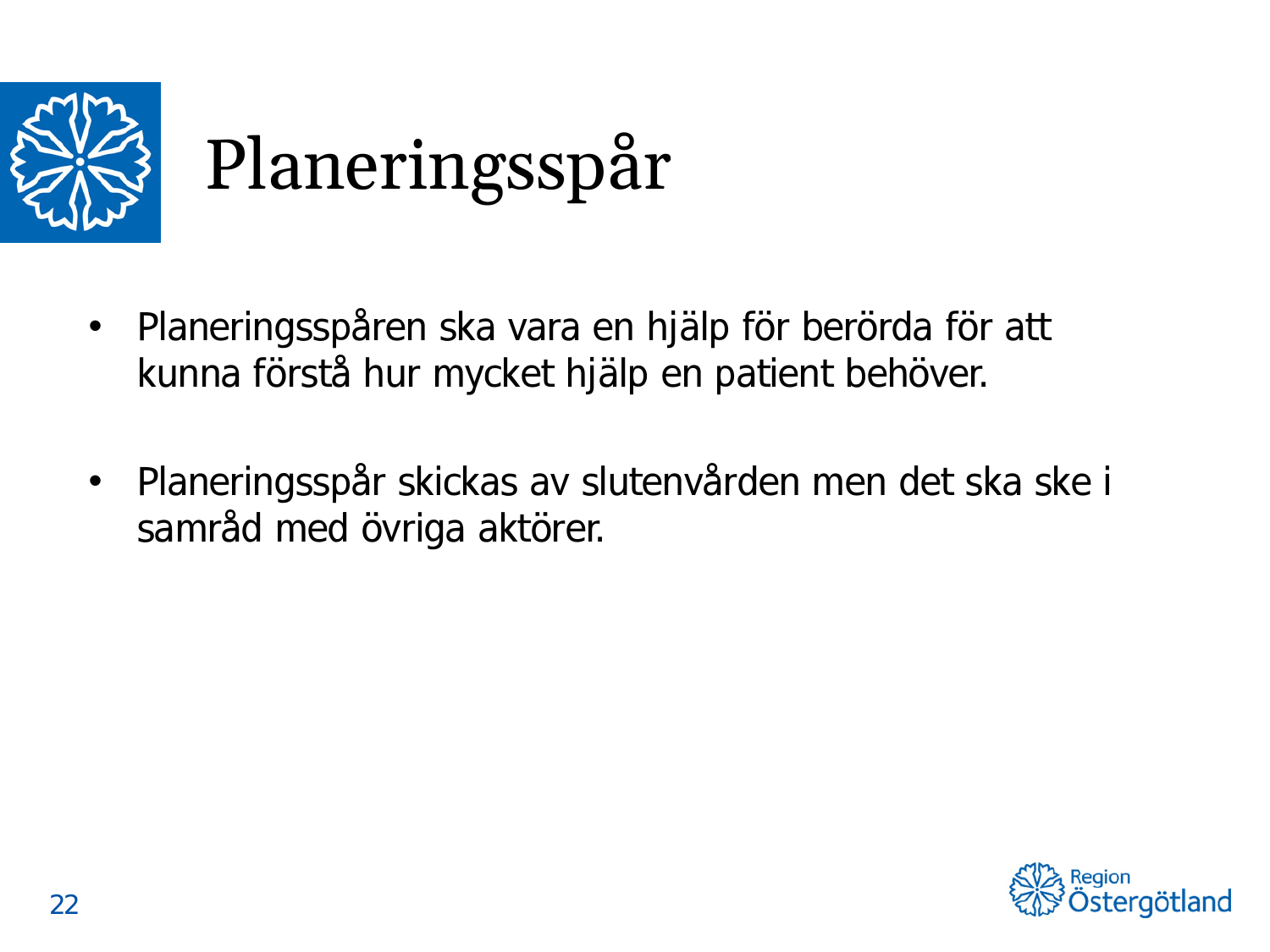

# Planeringsspår
Planeringsspåren ska vara en hjälp för berörda för att kunna förstå hur mycket hjälp en patient behöver.

Planeringsspår skickas av slutenvården men det ska ske i samråd med övriga aktörer.
22